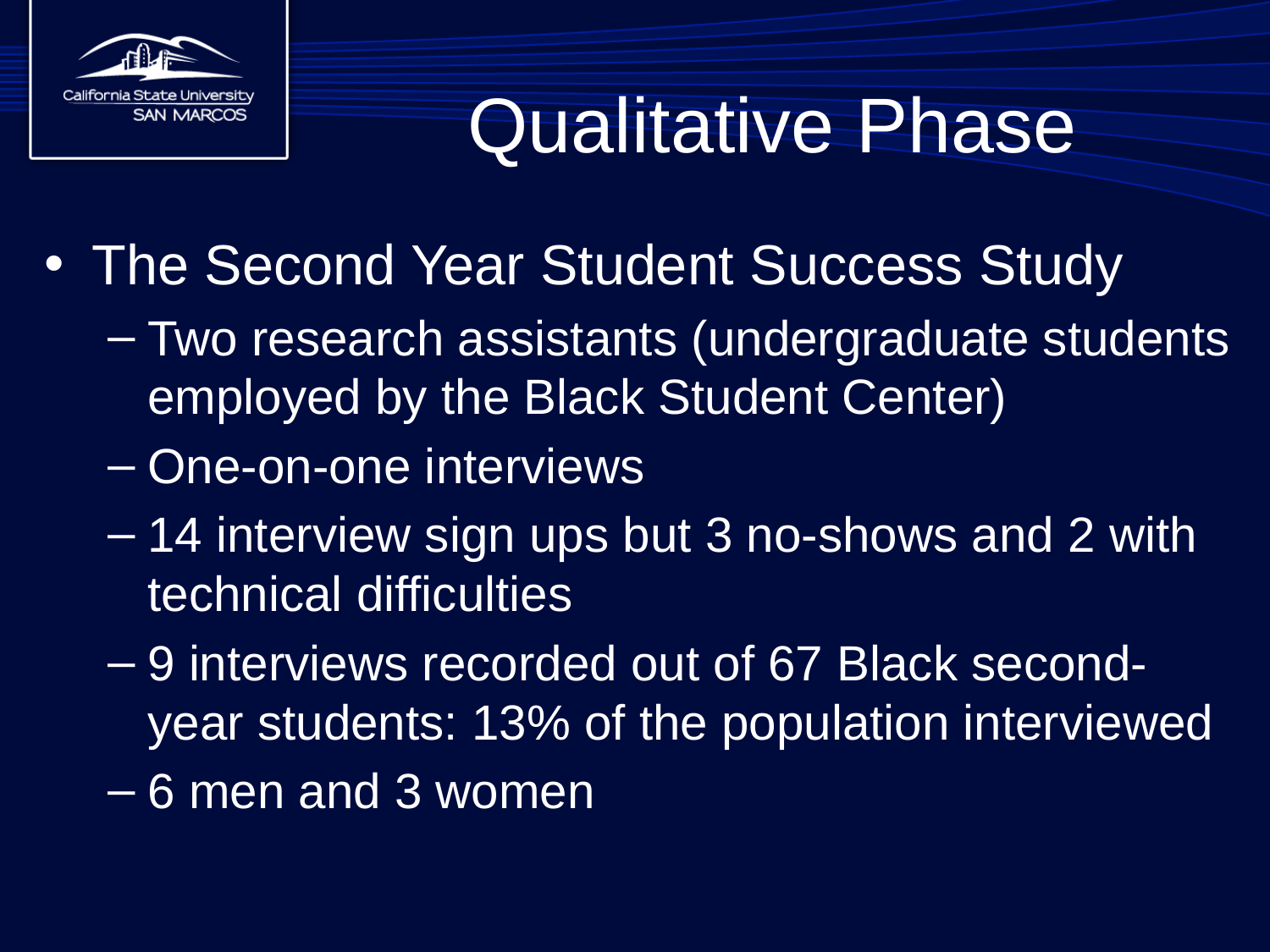

# Qualitative Phase
The Second Year Student Success Study
Two research assistants (undergraduate students employed by the Black Student Center)
One-on-one interviews
14 interview sign ups but 3 no-shows and 2 with technical difficulties
9 interviews recorded out of 67 Black second-year students: 13% of the population interviewed
6 men and 3 women